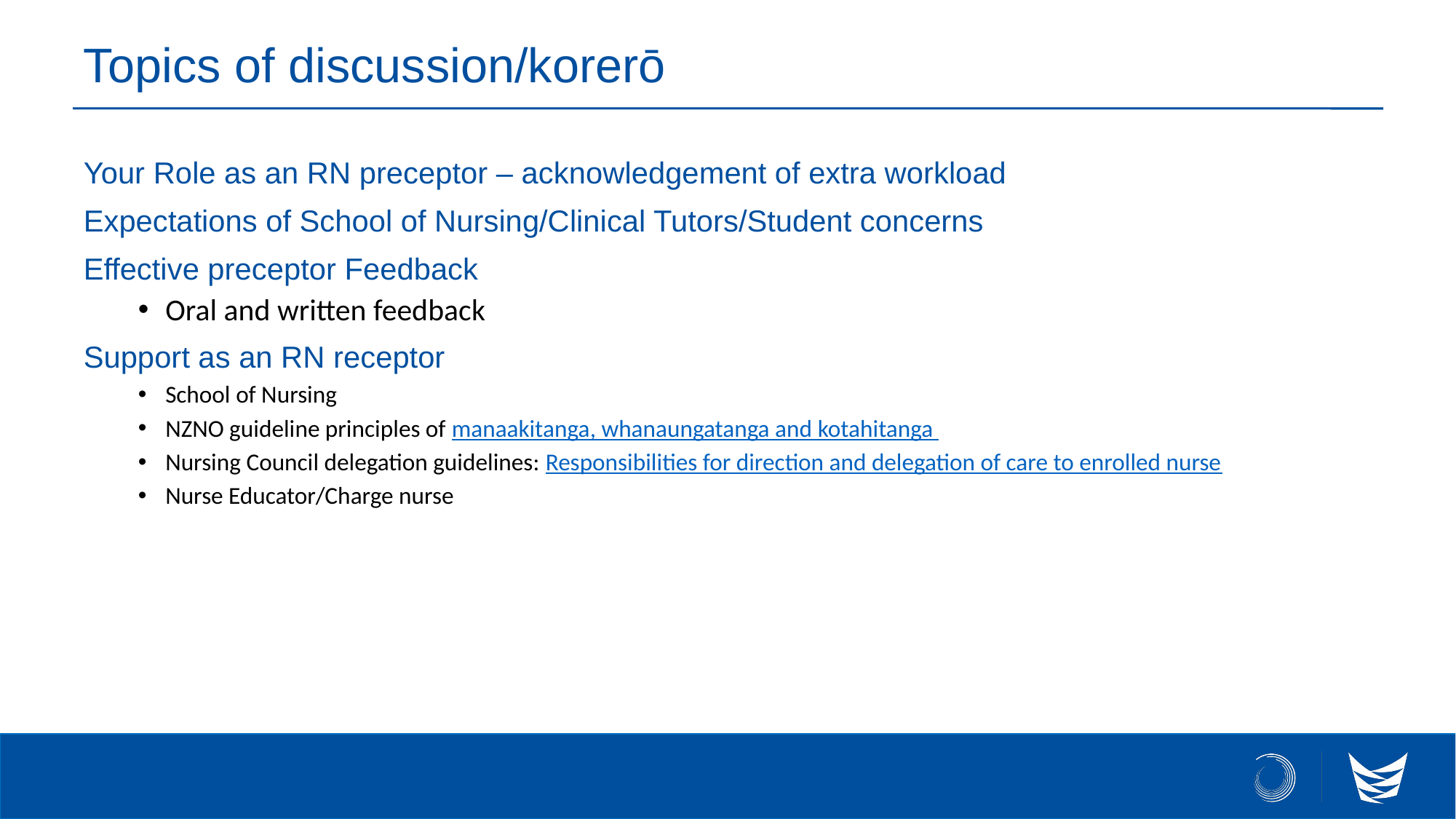

# Topics of discussion/korerō
Your Role as an RN preceptor – acknowledgement of extra workload
Expectations of School of Nursing/Clinical Tutors/Student concerns
Effective preceptor Feedback
Oral and written feedback
Support as an RN receptor
School of Nursing
NZNO guideline principles of manaakitanga, whanaungatanga and kotahitanga
Nursing Council delegation guidelines: Responsibilities for direction and delegation of care to enrolled nurse
Nurse Educator/Charge nurse